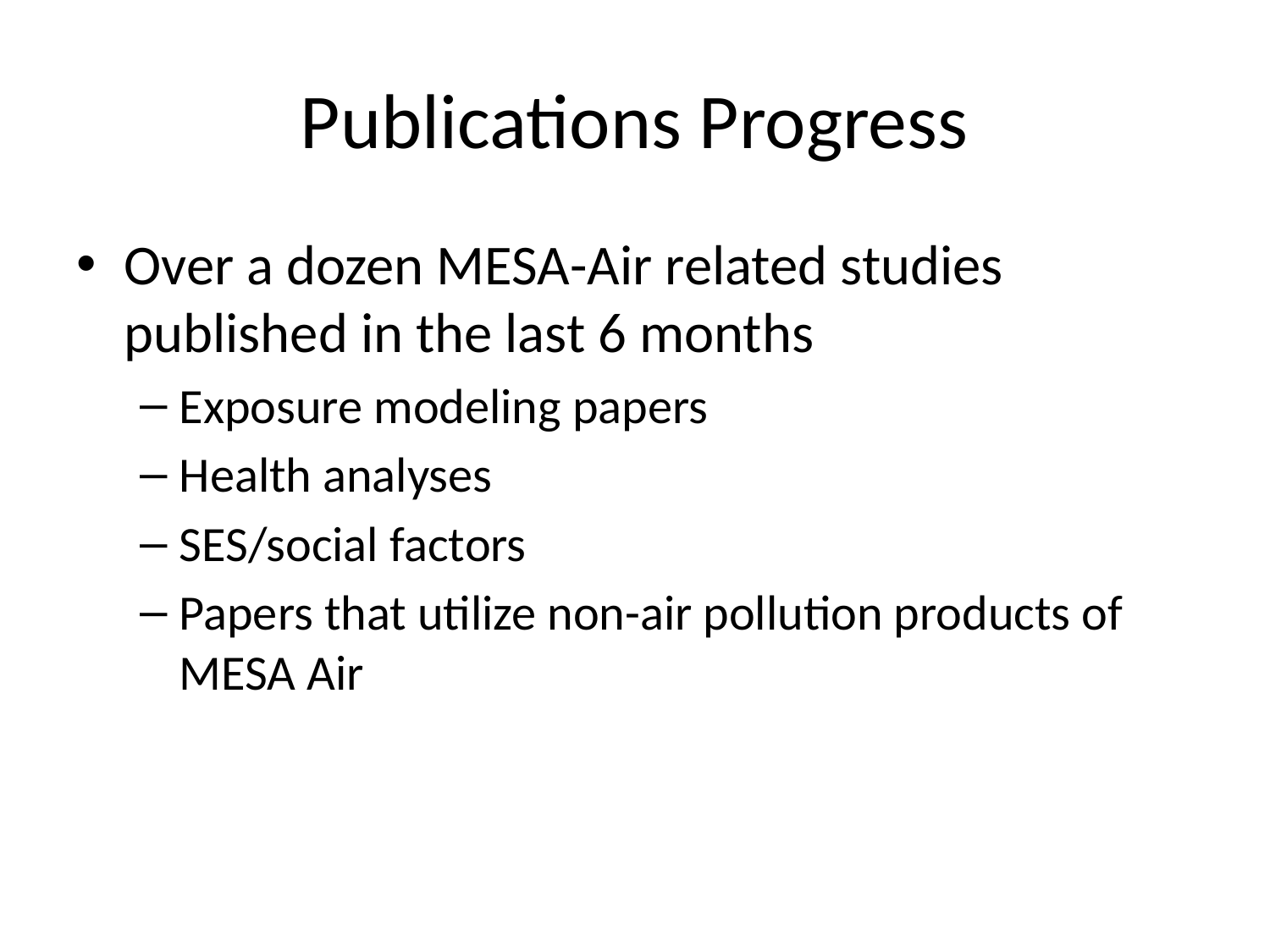

# Publications Progress
Over a dozen MESA-Air related studies published in the last 6 months
Exposure modeling papers
Health analyses
SES/social factors
Papers that utilize non-air pollution products of MESA Air